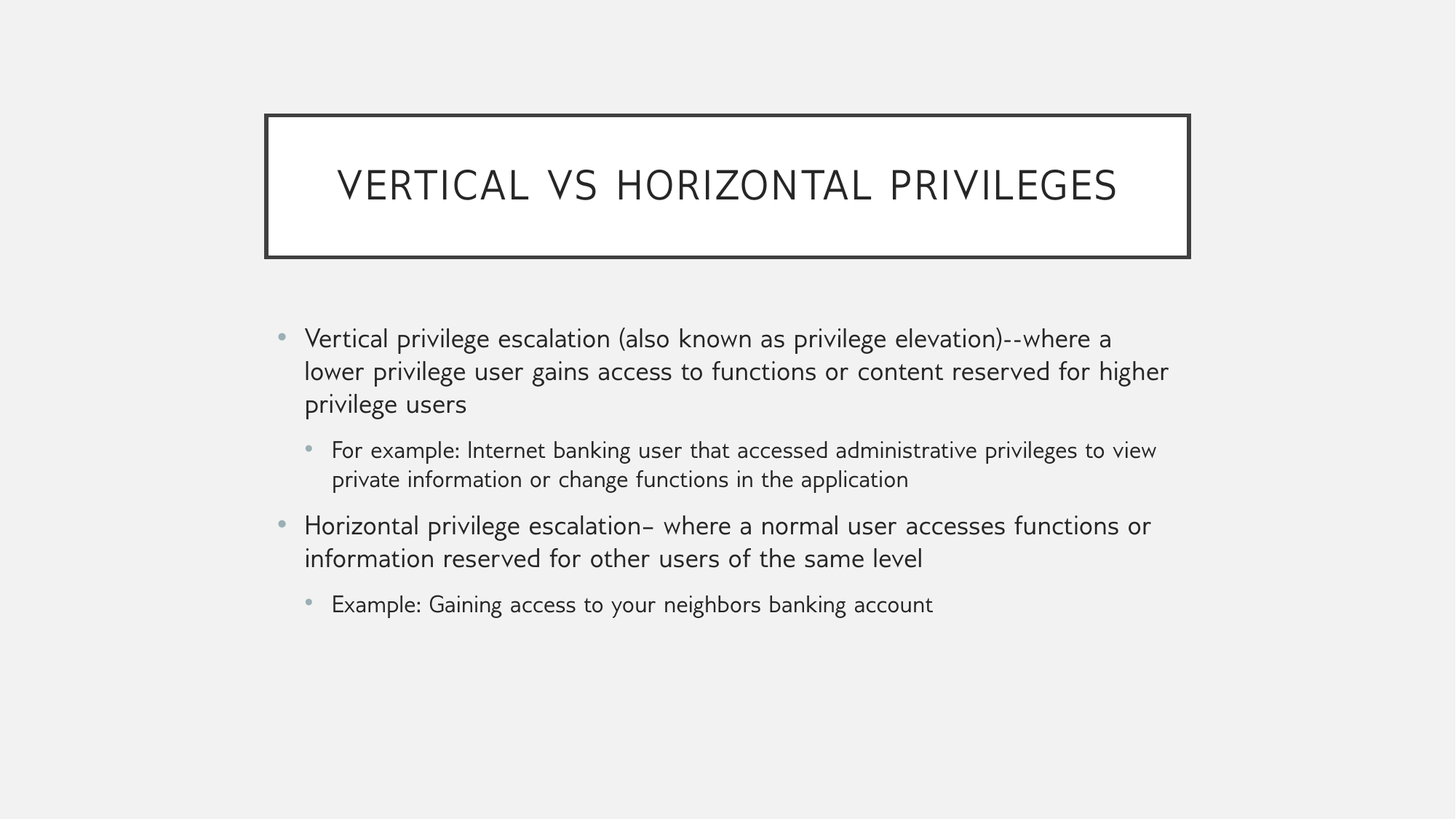

# Vertical VS Horizontal privileges
Vertical privilege escalation (also known as privilege elevation)--where a lower privilege user gains access to functions or content reserved for higher privilege users
For example: Internet banking user that accessed administrative privileges to view private information or change functions in the application
Horizontal privilege escalation– where a normal user accesses functions or information reserved for other users of the same level
Example: Gaining access to your neighbors banking account